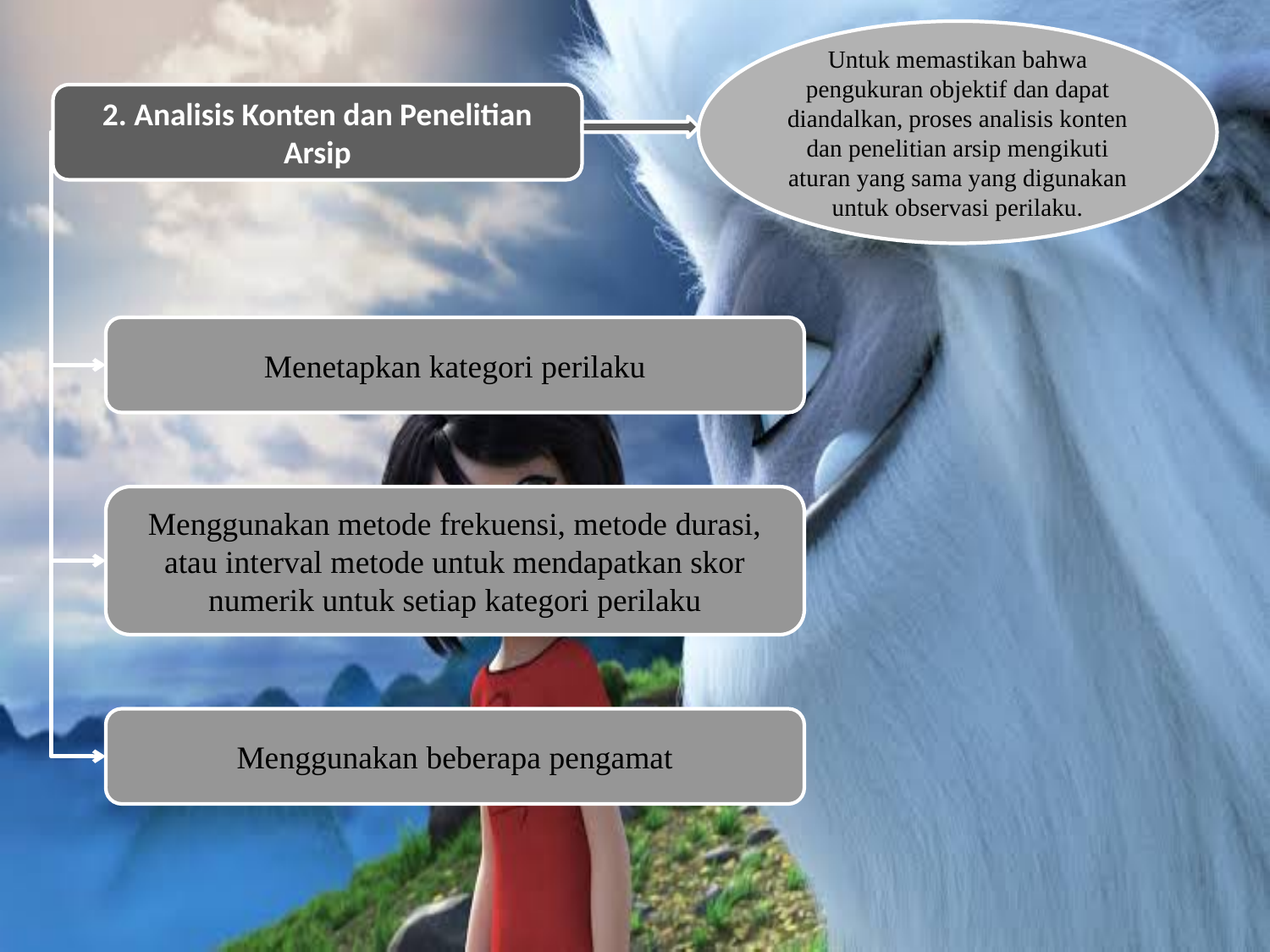

Untuk memastikan bahwa pengukuran objektif dan dapat diandalkan, proses analisis konten dan penelitian arsip mengikuti aturan yang sama yang digunakan untuk observasi perilaku.
2. Analisis Konten dan Penelitian Arsip

Menetapkan kategori perilaku
Menggunakan metode frekuensi, metode durasi, atau interval metode untuk mendapatkan skor numerik untuk setiap kategori perilaku
Menggunakan beberapa pengamat